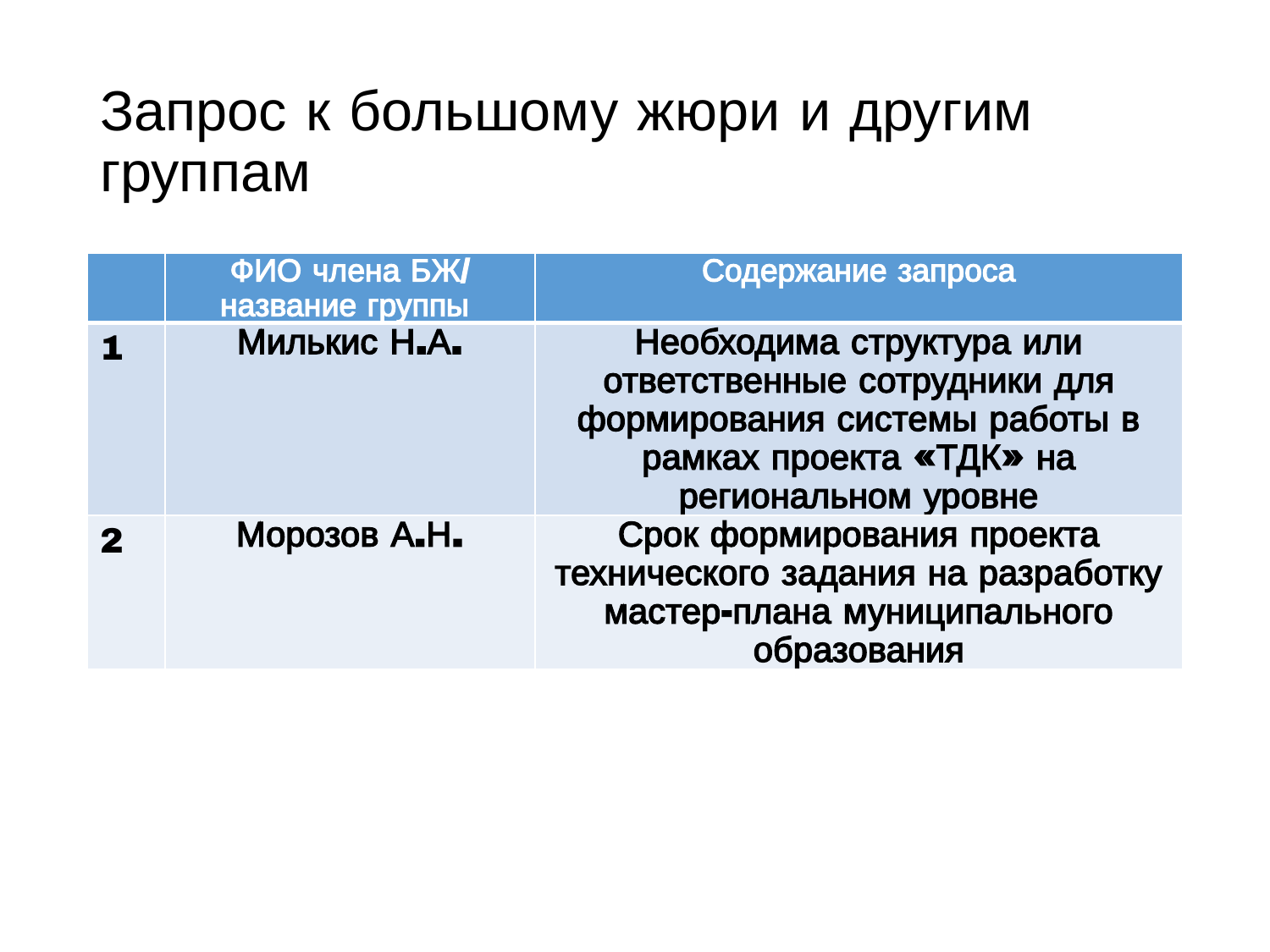

# Запрос к большому жюри и другим группам
|  | ФИО члена БЖ/ название группы | Содержание запроса |
| --- | --- | --- |
| 1 | Милькис Н.А. | Необходима структура или ответственные сотрудники для формирования системы работы в рамках проекта «ТДК» на региональном уровне |
| 2 | Морозов А.Н. | Срок формирования проекта технического задания на разработку мастер-плана муниципального образования |